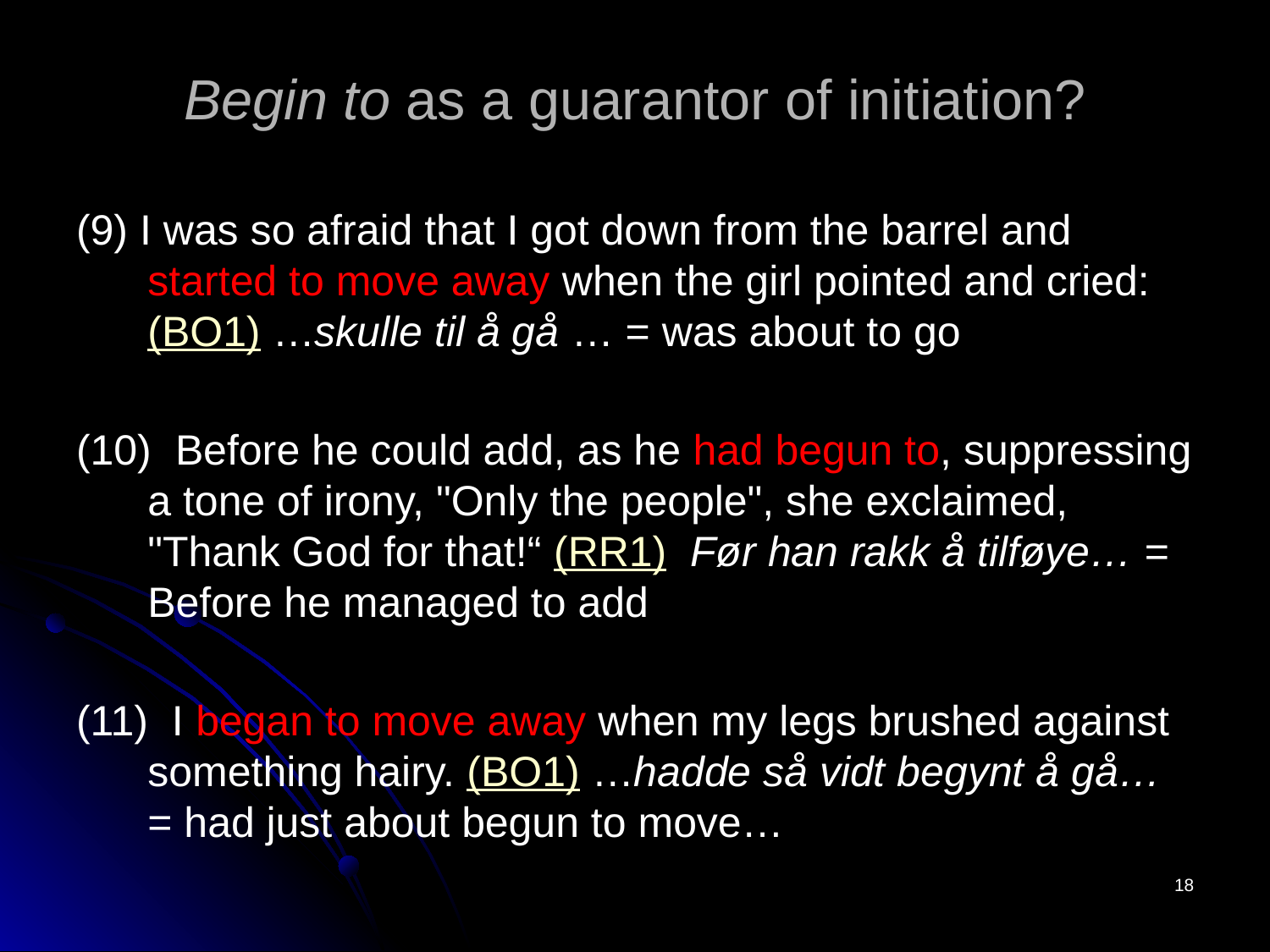

# Begin to as a guarantor of initiation?
(9) I was so afraid that I got down from the barrel and started to move away when the girl pointed and cried: (BO1) …skulle til å gå … = was about to go

(10)  Before he could add, as he had begun to, suppressing a tone of irony, "Only the people", she exclaimed, "Thank God for that!“ (RR1)  Før han rakk å tilføye… = Before he managed to add

(11)  I began to move away when my legs brushed against something hairy. (BO1) …hadde så vidt begynt å gå… = had just about begun to move…
18